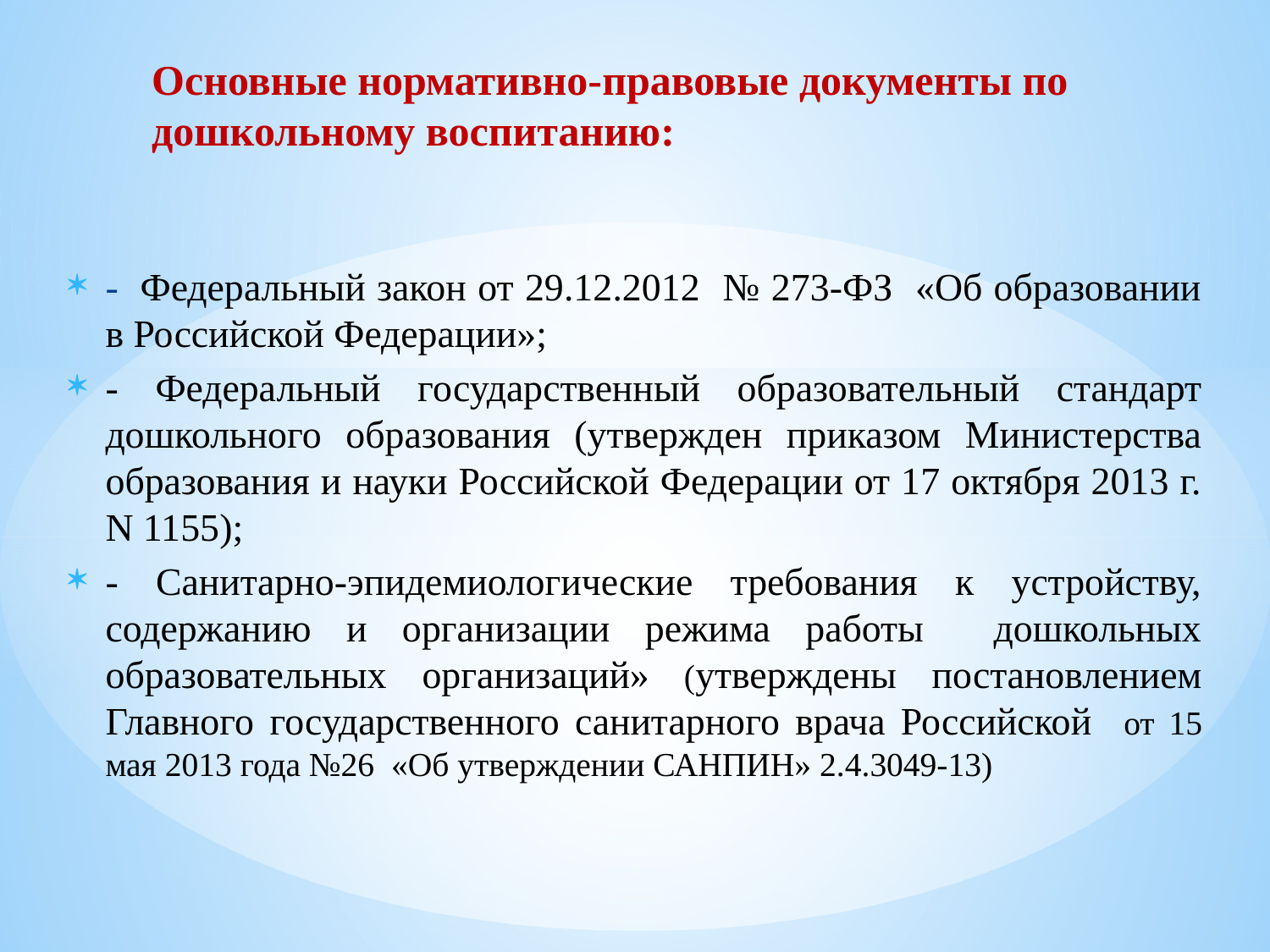

# Основные нормативно-правовые документы по дошкольному воспитанию:
-  Федеральный закон от 29.12.2012  № 273-ФЗ  «Об образовании в Российской Федерации»;
- Федеральный государственный образовательный стандарт дошкольного образования (утвержден приказом Министерства образования и науки Российской Федерации от 17 октября 2013 г. N 1155);
- Санитарно-эпидемиологические требования к устройству, содержанию и организации режима работы  дошкольных образовательных организаций» (утверждены постановлением Главного государственного санитарного врача Российской  от 15 мая 2013 года №26  «Об утверждении САНПИН» 2.4.3049-13)